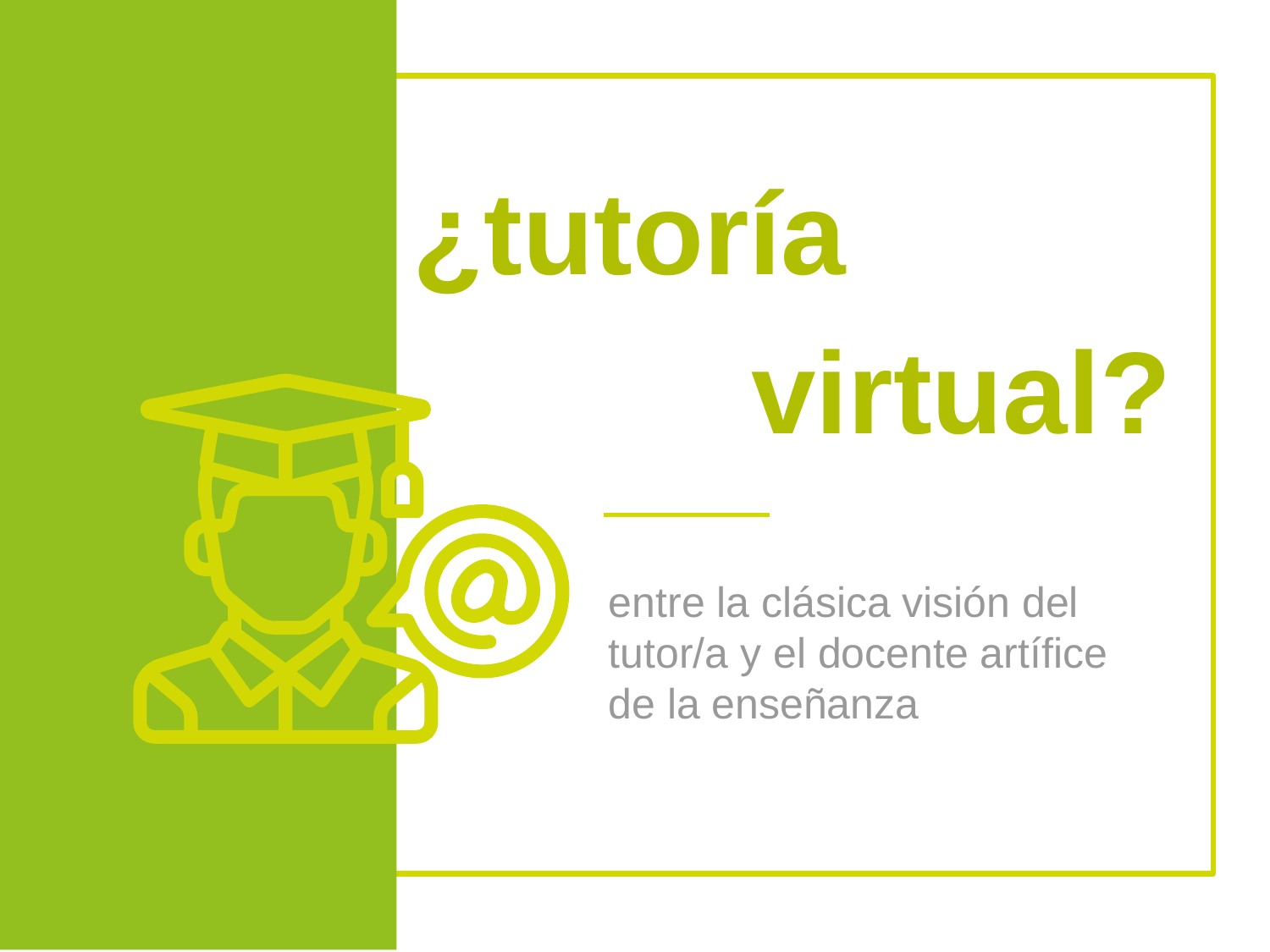

¿tutoría
virtual?

entre la clásica visión del tutor/a y el docente artífice de la enseñanza